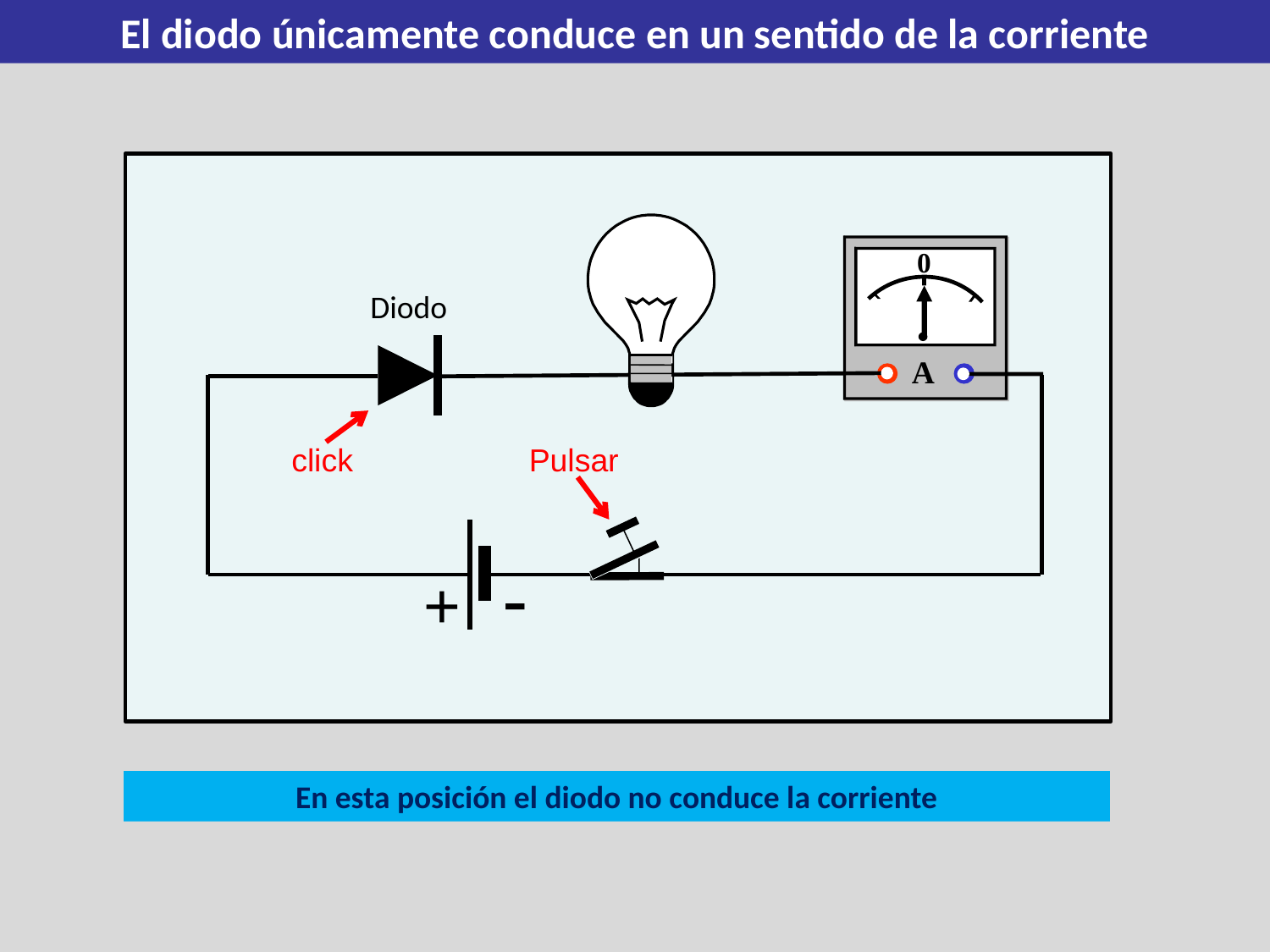

El diodo únicamente conduce en un sentido de la corriente

0

A

Diodo

click
Pulsar

-
+
En esta posición el diodo no conduce la corriente